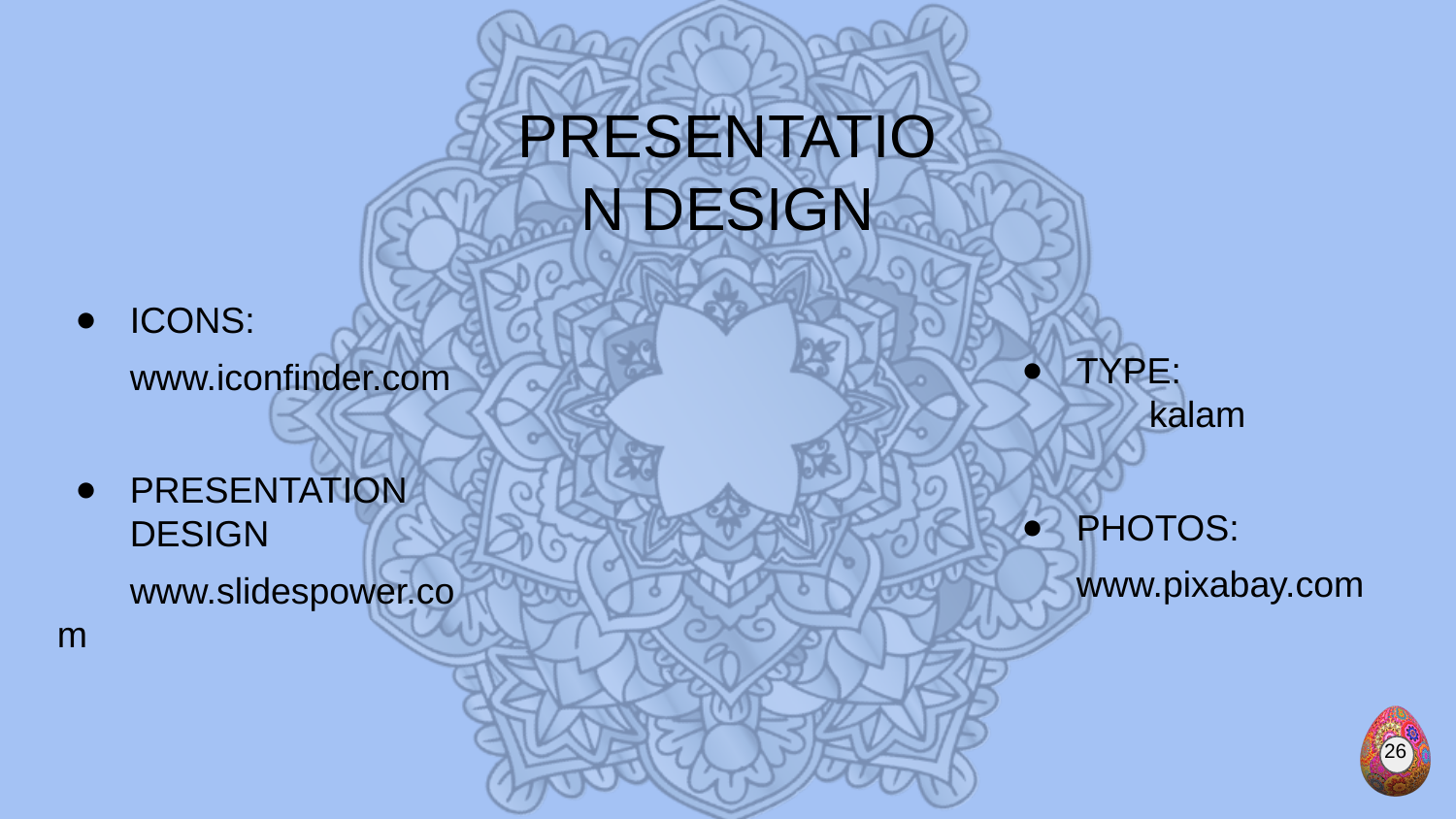

# PRESENTATION DESIGN
ICONS:
www.iconfinder.com

PRESENTATION DESIGN
www.slidespower.com
TYPE:
 	kalam

PHOTOS:
www.pixabay.com
26